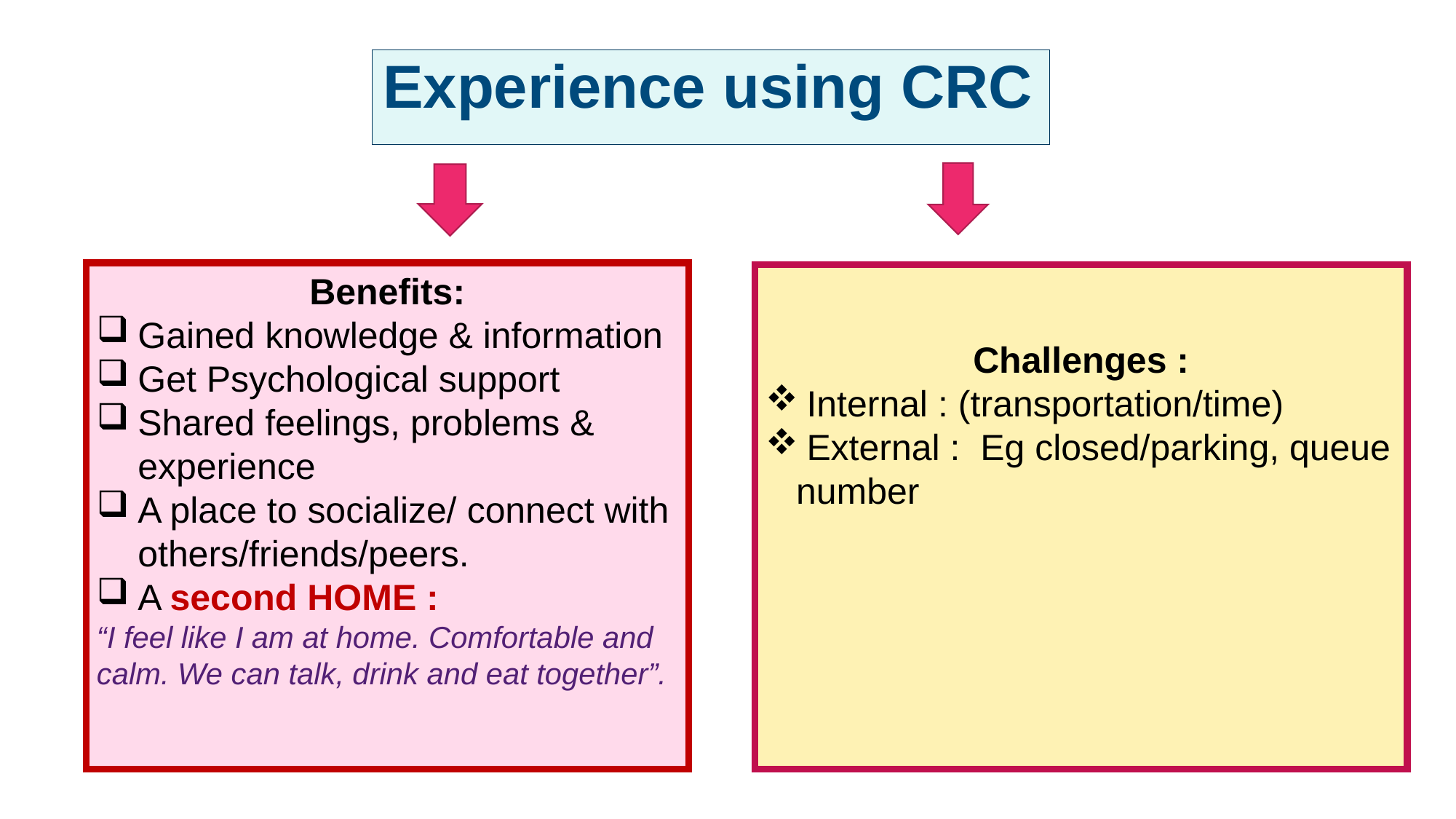

Experience using CRC

Benefits:
Gained knowledge & information
Get Psychological support
Shared feelings, problems & experience
A place to socialize/ connect with others/friends/peers.
A second HOME :
“I feel like I am at home. Comfortable and calm. We can talk, drink and eat together”.

Challenges :
Internal : (transportation/time)
External :  Eg closed/parking, queue
   number